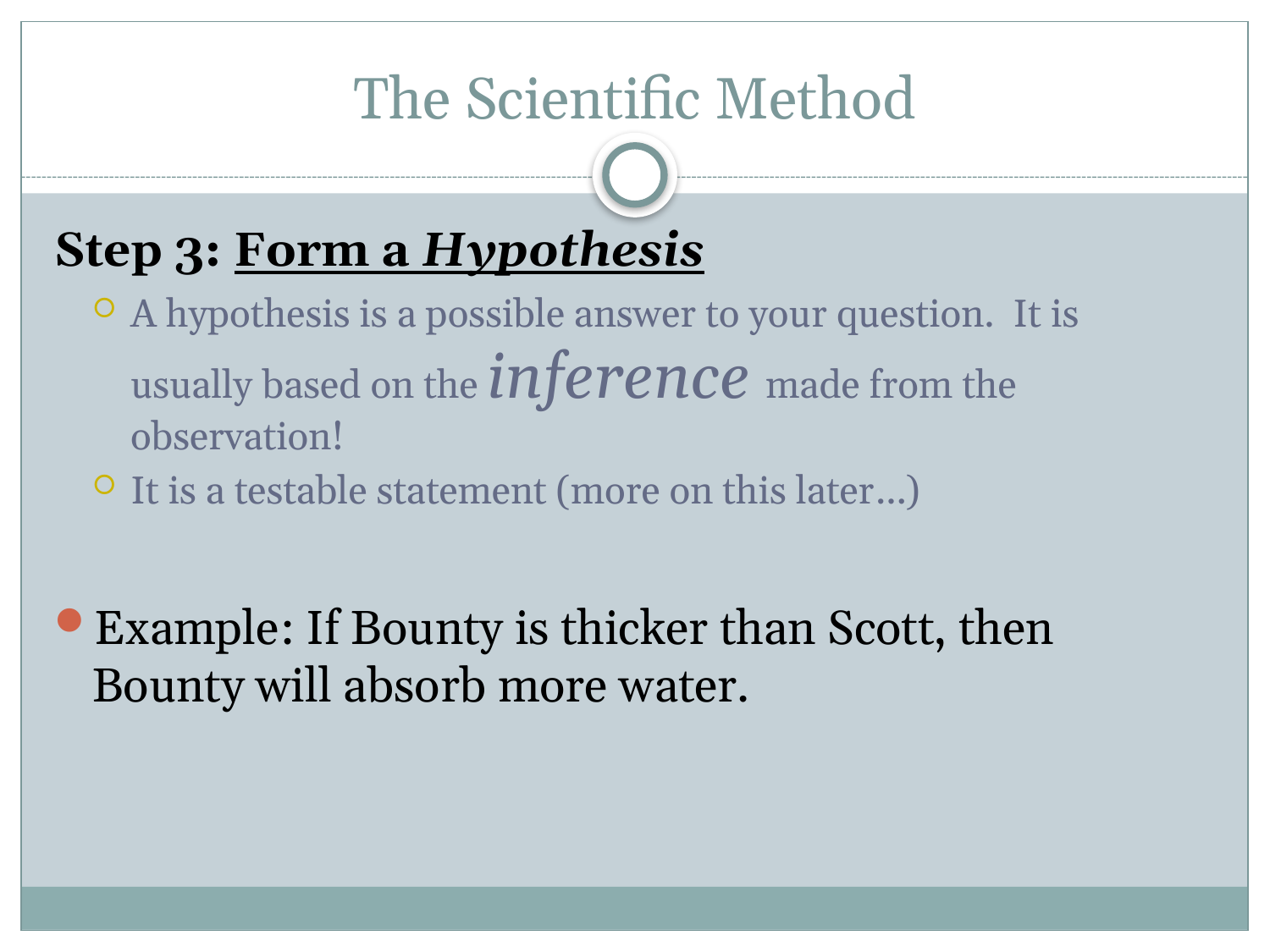

# The Scientific Method
Step 3: Form a Hypothesis
A hypothesis is a possible answer to your question.  It is usually based on the inference made from the observation!
It is a testable statement (more on this later…)

Example: If Bounty is thicker than Scott, then Bounty will absorb more water.